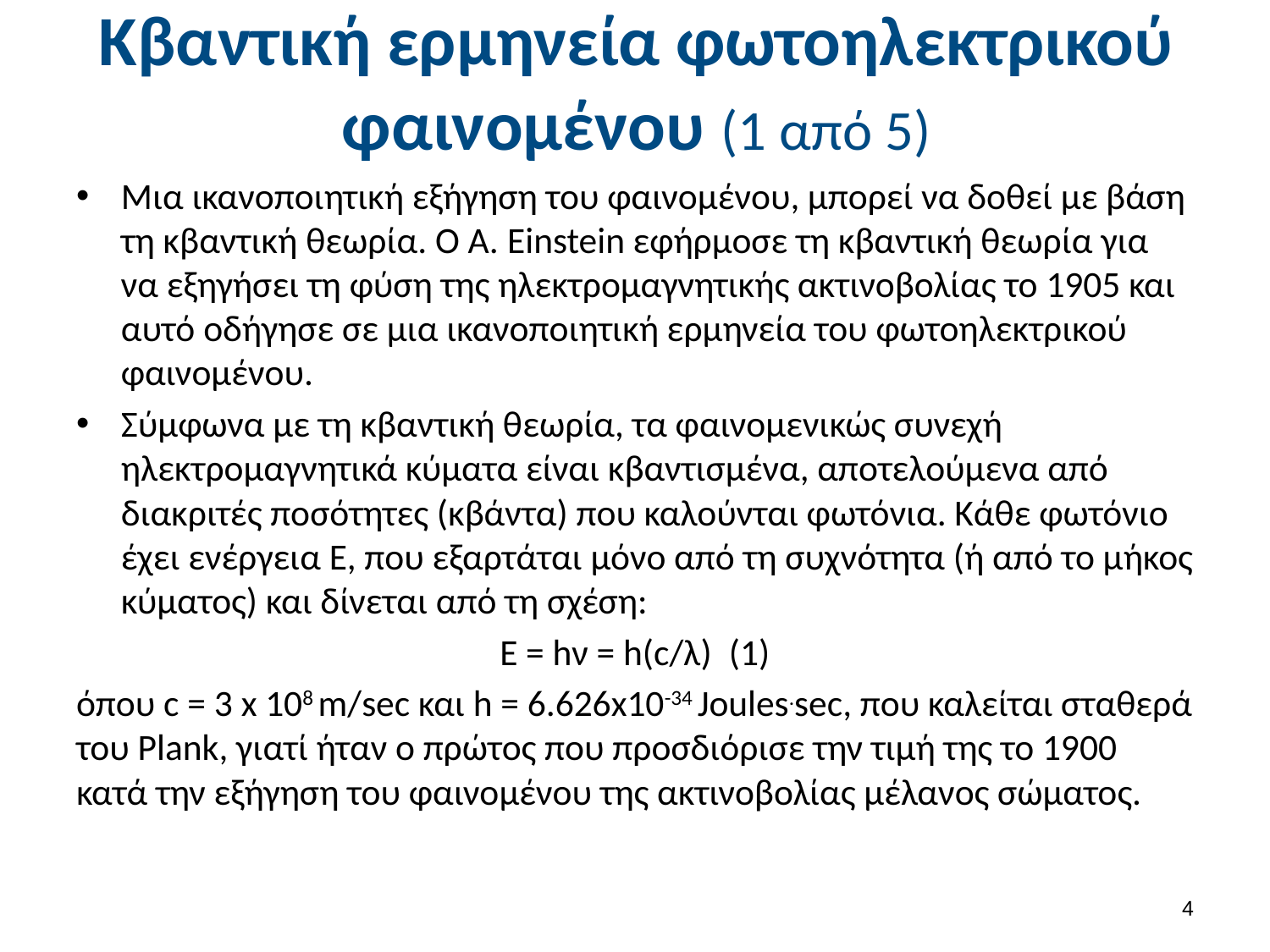

# Κβαντική ερμηνεία φωτοηλεκτρικού φαινομένου (1 από 5)
Μια ικανοποιητική εξήγηση του φαινομένου, μπορεί να δοθεί με βάση τη κβαντική θεωρία. Ο Α. Einstein εφήρμοσε τη κβαντική θεωρία για να εξηγήσει τη φύση της ηλεκτρομαγνητικής ακτινοβολίας το 1905 και αυτό οδήγησε σε μια ικανοποιητική ερμηνεία του φωτοηλεκτρικού φαινομένου.
Σύμφωνα με τη κβαντική θεωρία, τα φαινομενικώς συνεχή ηλεκτρομαγνητικά κύματα είναι κβαντισμένα, αποτελούμενα από διακριτές ποσότητες (κβάντα) που καλούνται φωτόνια. Κάθε φωτόνιο έχει ενέργεια Ε, που εξαρτάται μόνο από τη συχνότητα (ή από το μήκος κύματος) και δίνεται από τη σχέση:
Ε = hν = h(c/λ)	 (1)
όπου c = 3 x 108 m/sec και h = 6.626x10-34 Joules.sec, που καλείται σταθερά του Plank, γιατί ήταν ο πρώτος που προσδιόρισε την τιμή της το 1900 κατά την εξήγηση του φαινομένου της ακτινοβολίας μέλανος σώματος.

4